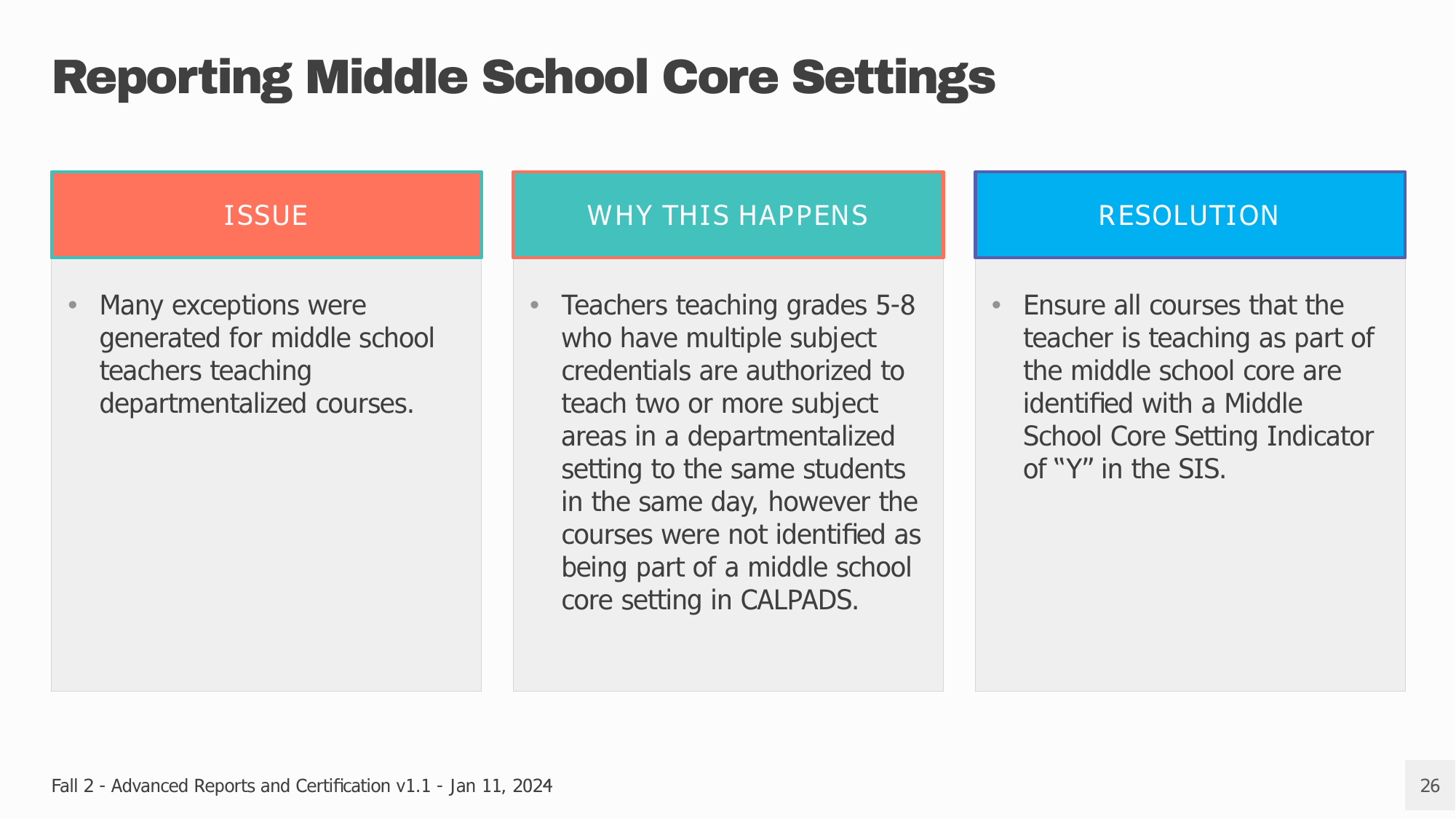

# Reporting Middle School Core Settings
ISSUE
WHY THIS HAPPENS
RESOLUTION
Many exceptions were generated for middle school teachers teaching departmentalized courses.
Teachers teaching grades 5-8 who have multiple subject credentials are authorized to teach two or more subject areas in a departmentalized setting to the same students in the same day, however the courses were not identified as being part of a middle school core setting in CALPADS.
Ensure all courses that the teacher is teaching as part of the middle school core are identified with a Middle School Core Setting Indicator of “Y” in the SIS.
Fall 2 - Advanced Reports and Certification v1.1 - Jan 11, 2024
26